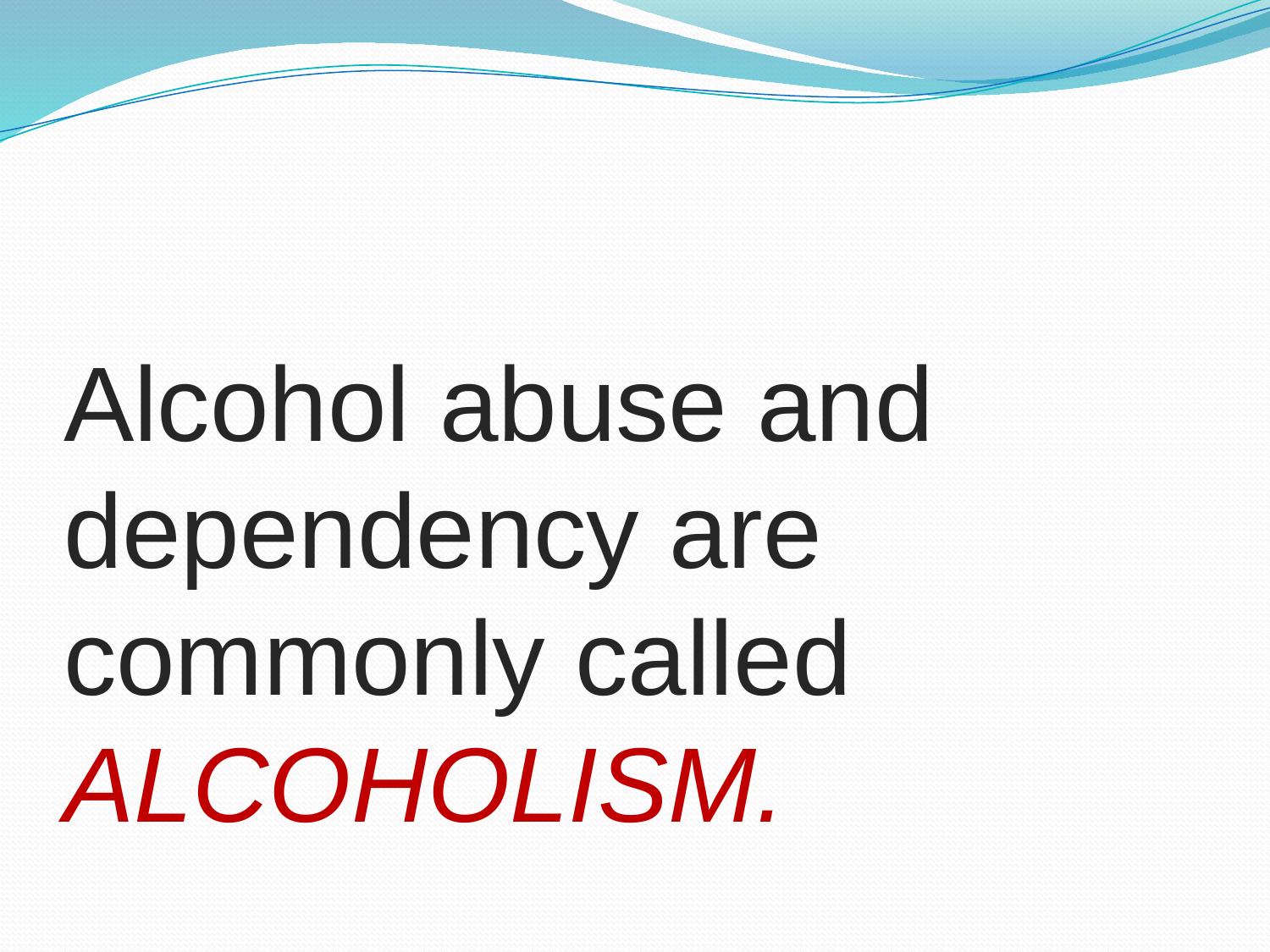

# Alcohol abuse and dependency are commonly called ALCOHOLISM.